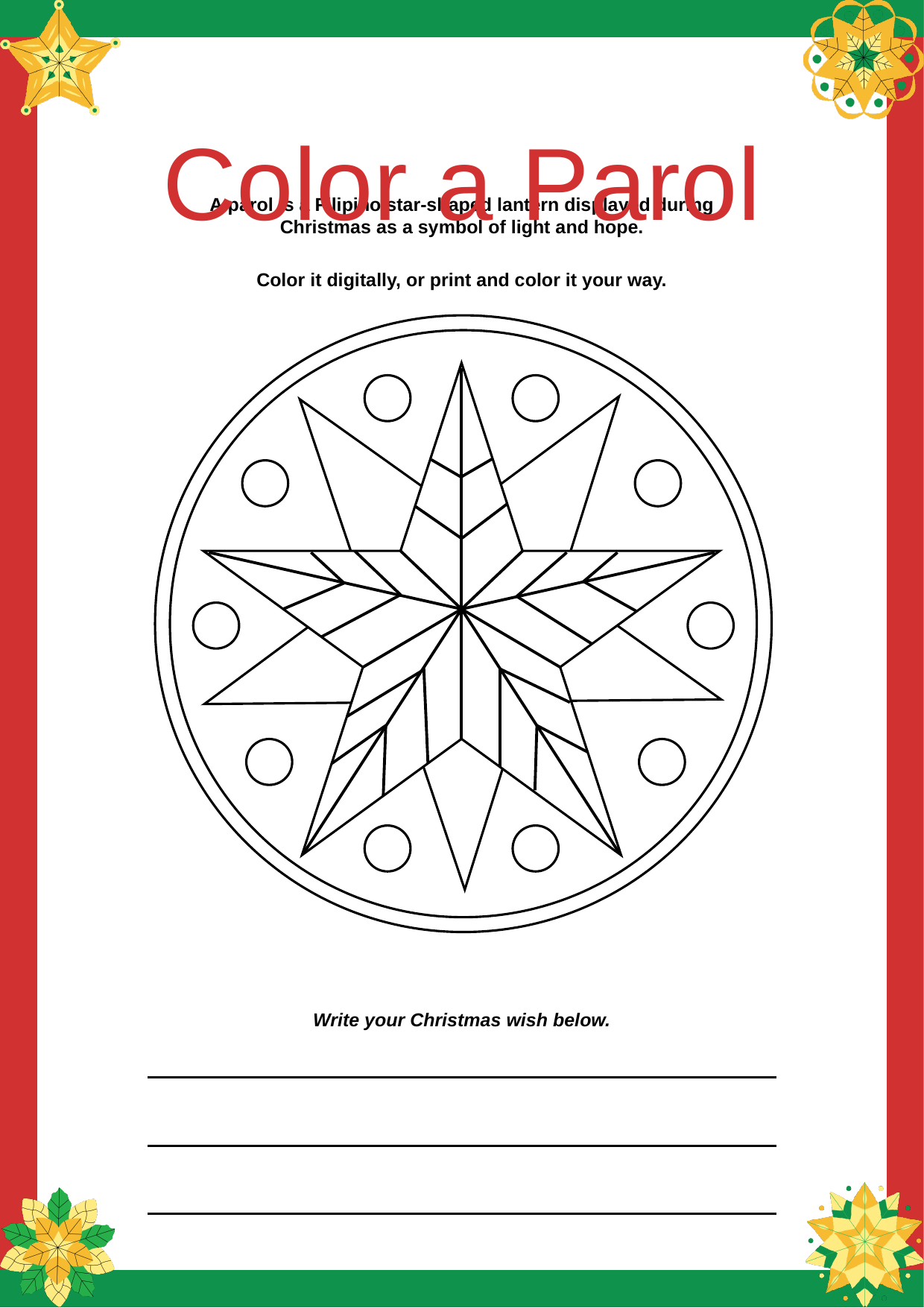

Color a Parol
A parol is a Filipino star-shaped lantern displayed during Christmas as a symbol of light and hope.

Color it digitally, or print and color it your way.
Write your Christmas wish below.